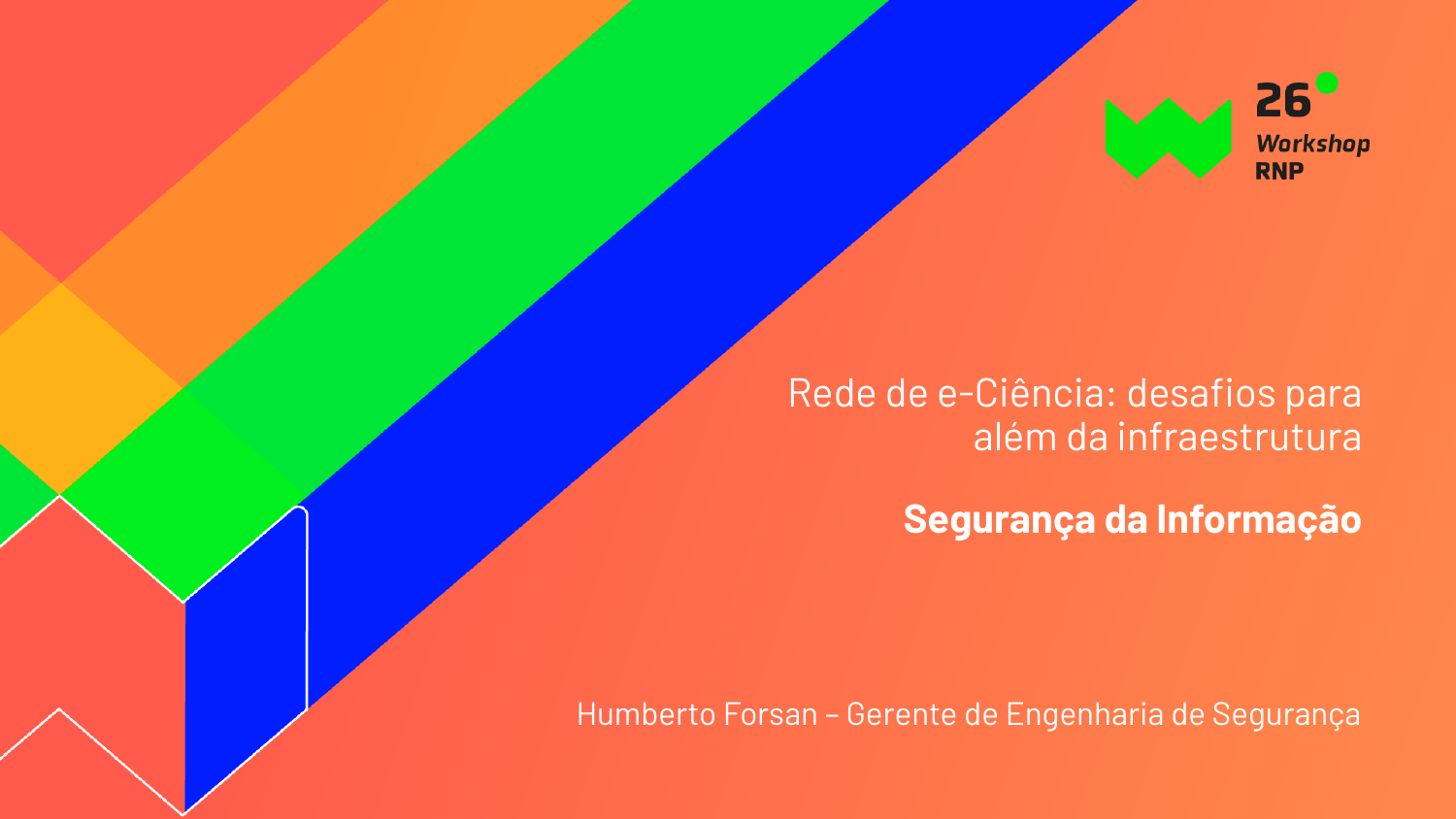

# Rede de e-Ciência: desafios para além da infraestrutura
Segurança da Informação
Humberto Forsan – Gerente de Engenharia de Segurança